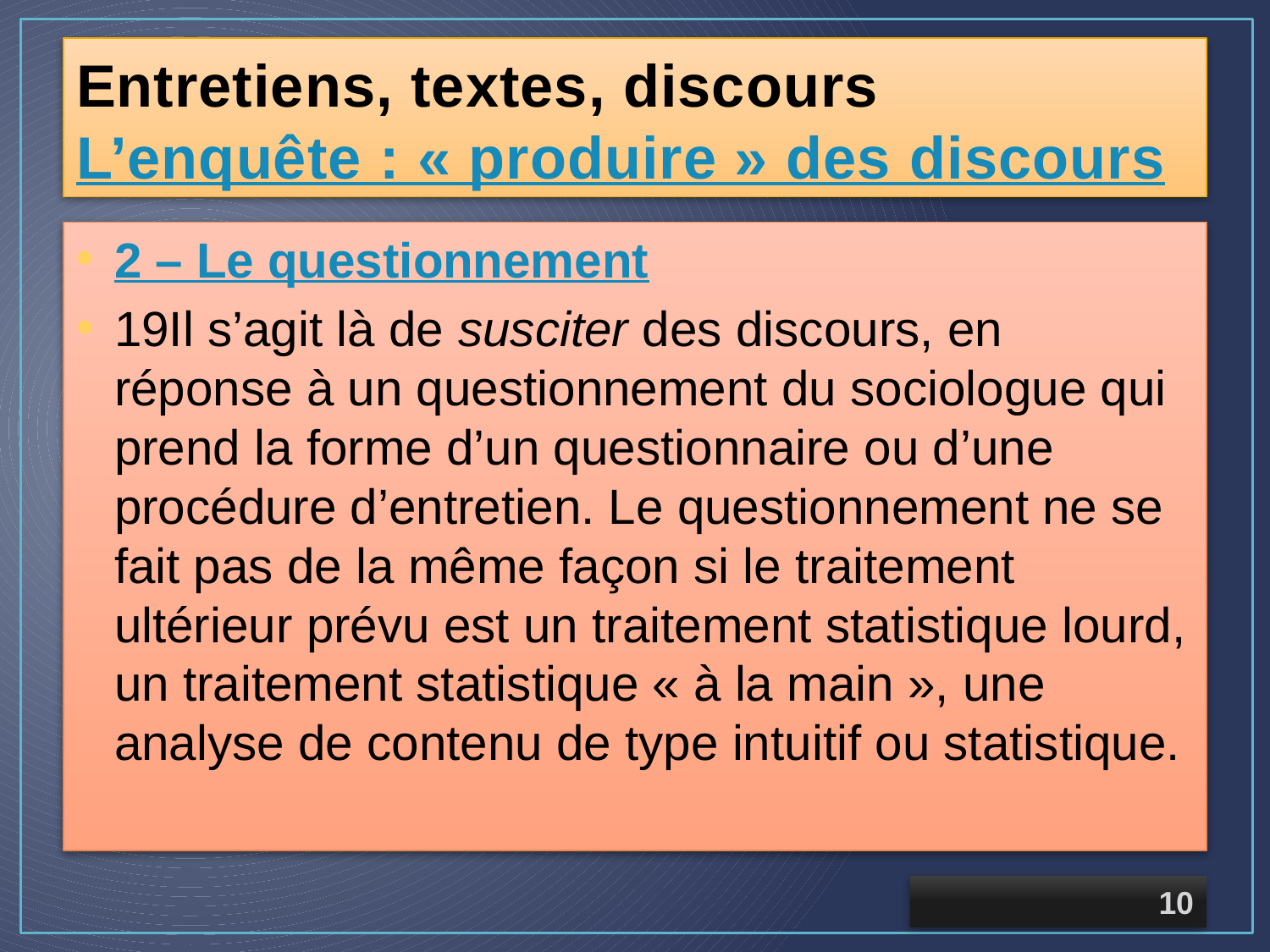

# Entretiens, textes, discours L’enquête : « produire » des discours
2 – Le questionnement
19Il s’agit là de susciter des discours, en réponse à un questionnement du sociologue qui prend la forme d’un questionnaire ou d’une procédure d’entretien. Le questionnement ne se fait pas de la même façon si le traitement ultérieur prévu est un traitement statistique lourd, un traitement statistique « à la main », une analyse de contenu de type intuitif ou statistique.

10